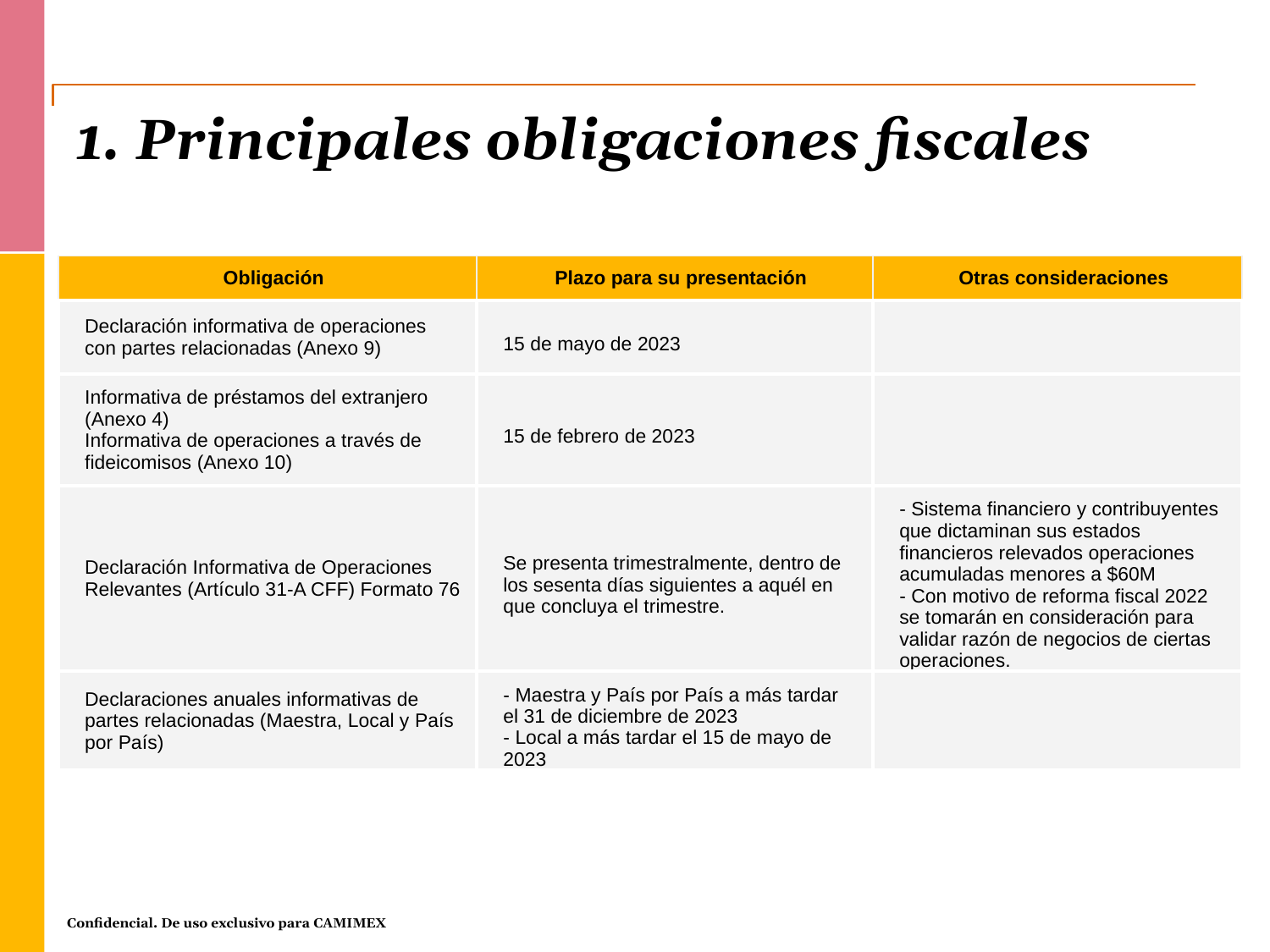

# 1. Principales obligaciones fiscales

| Obligación | Plazo para su presentación | Otras consideraciones |
| --- | --- | --- |
| Declaración informativa de operaciones con partes relacionadas (Anexo 9) | 15 de mayo de 2023 |  |
| Informativa de préstamos del extranjero (Anexo 4) Informativa de operaciones a través de fideicomisos (Anexo 10) | 15 de febrero de 2023 |  |
| Declaración Informativa de Operaciones Relevantes (Artículo 31-A CFF) Formato 76 | Se presenta trimestralmente, dentro de los sesenta días siguientes a aquél en que concluya el trimestre. | - Sistema financiero y contribuyentes que dictaminan sus estados financieros relevados operaciones acumuladas menores a $60M - Con motivo de reforma fiscal 2022 se tomarán en consideración para validar razón de negocios de ciertas operaciones. |
| Declaraciones anuales informativas de partes relacionadas (Maestra, Local y País por País) | - Maestra y País por País a más tardar el 31 de diciembre de 2023 - Local a más tardar el 15 de mayo de 2023 |  |